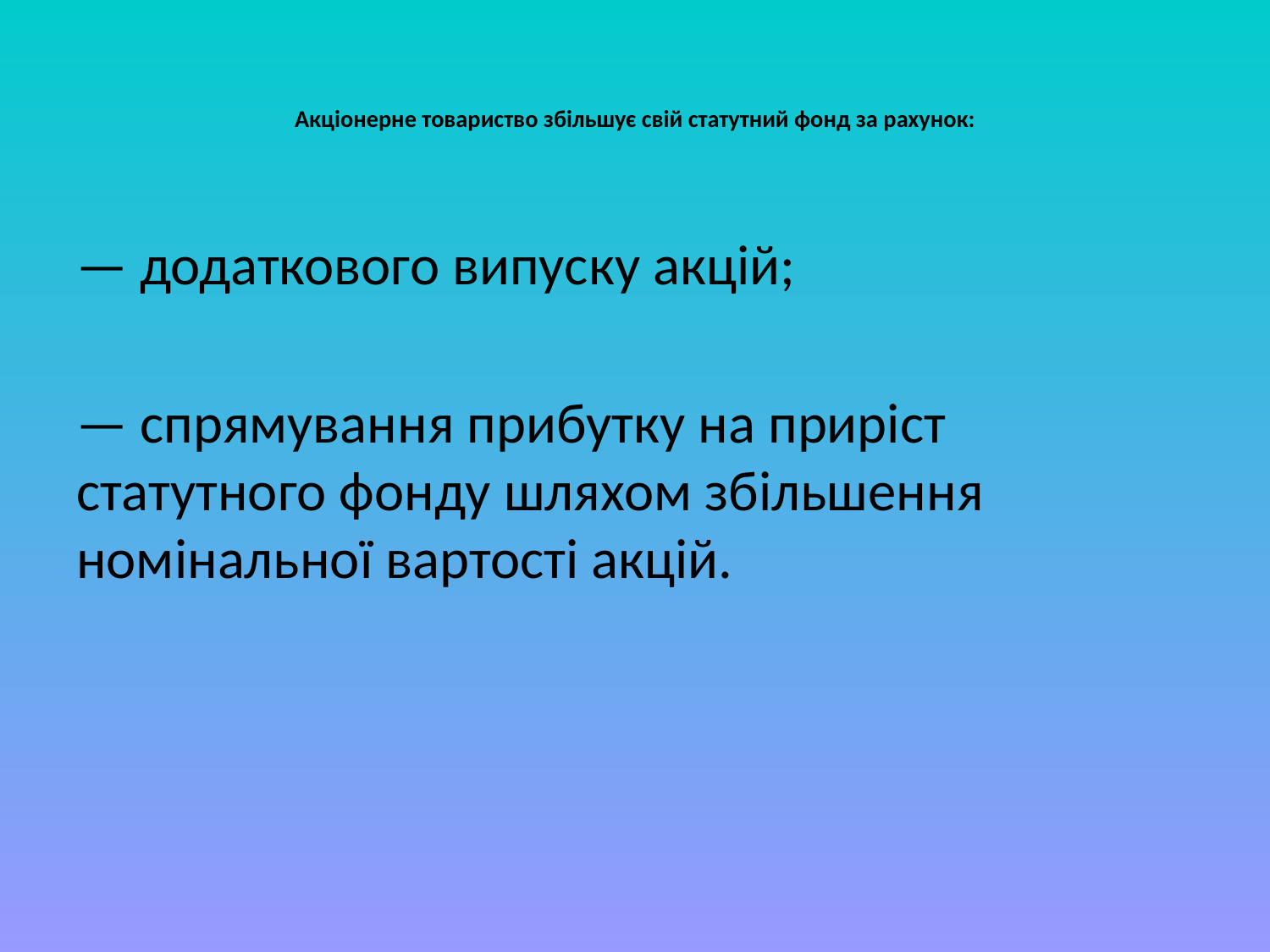

# Акціонерне товариство збільшує свій статутний фонд за рахунок:
— додаткового випуску акцій;

— спрямування прибутку на приріст статутного фонду шляхом збільшення номінальної вартості акцій.